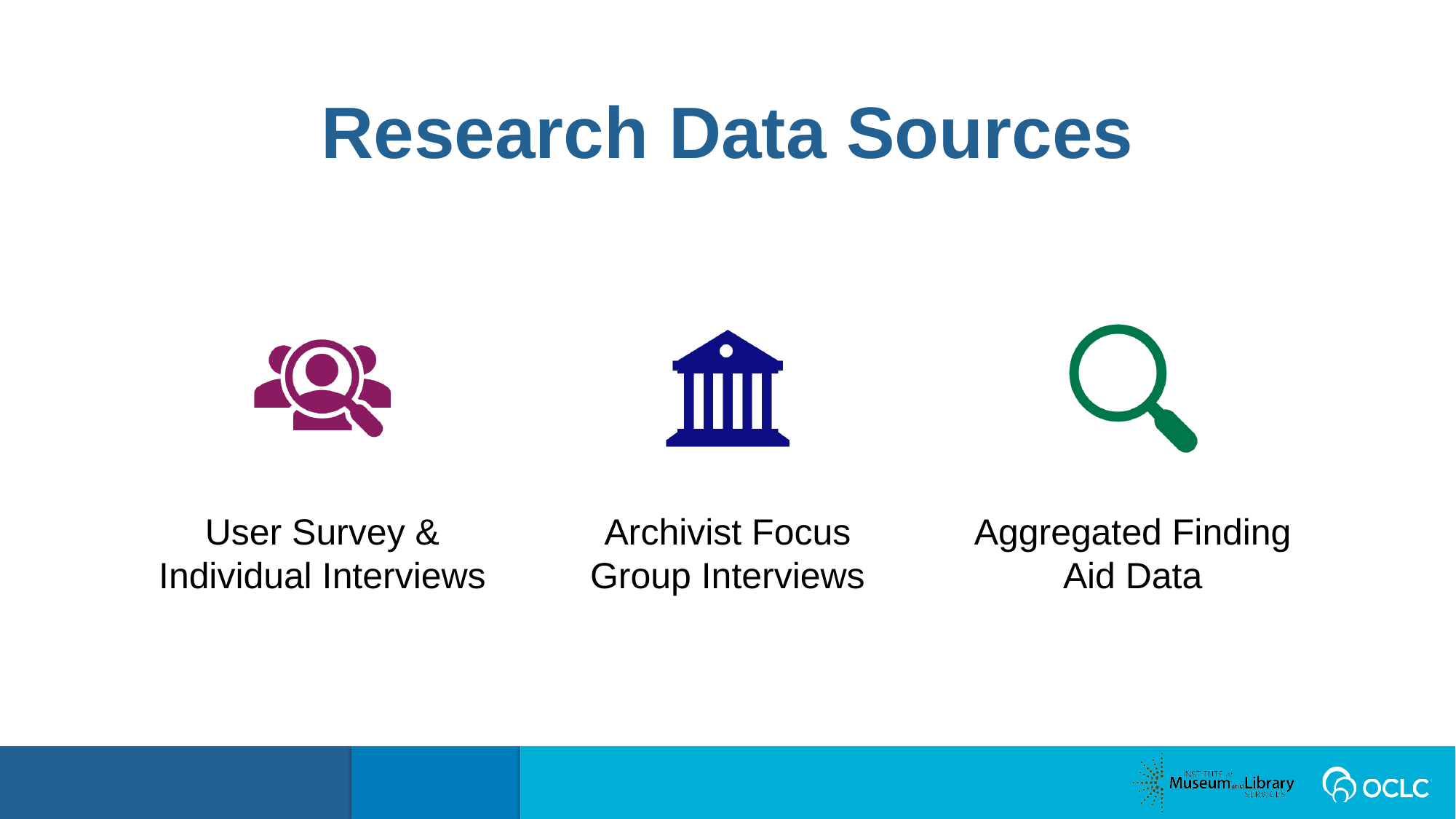

Research Data Sources
User Survey & Individual Interviews
Archivist Focus Group Interviews
Aggregated Finding Aid Data